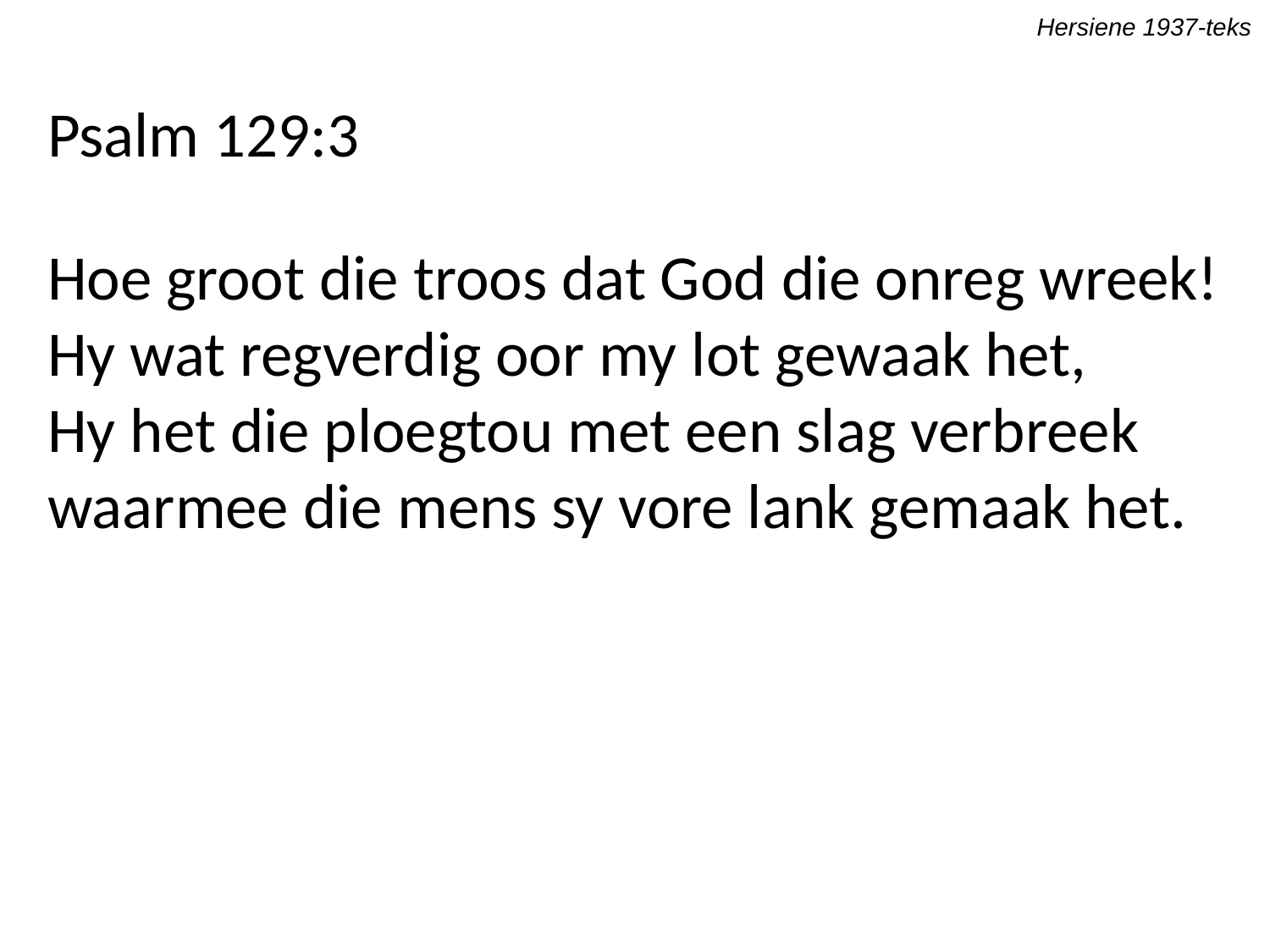

Hersiene 1937-teks
Psalm 129:3

Hoe groot die troos dat God die onreg wreek!
Hy wat regverdig oor my lot gewaak het,
Hy het die ploegtou met een slag verbreek
waarmee die mens sy vore lank gemaak het.